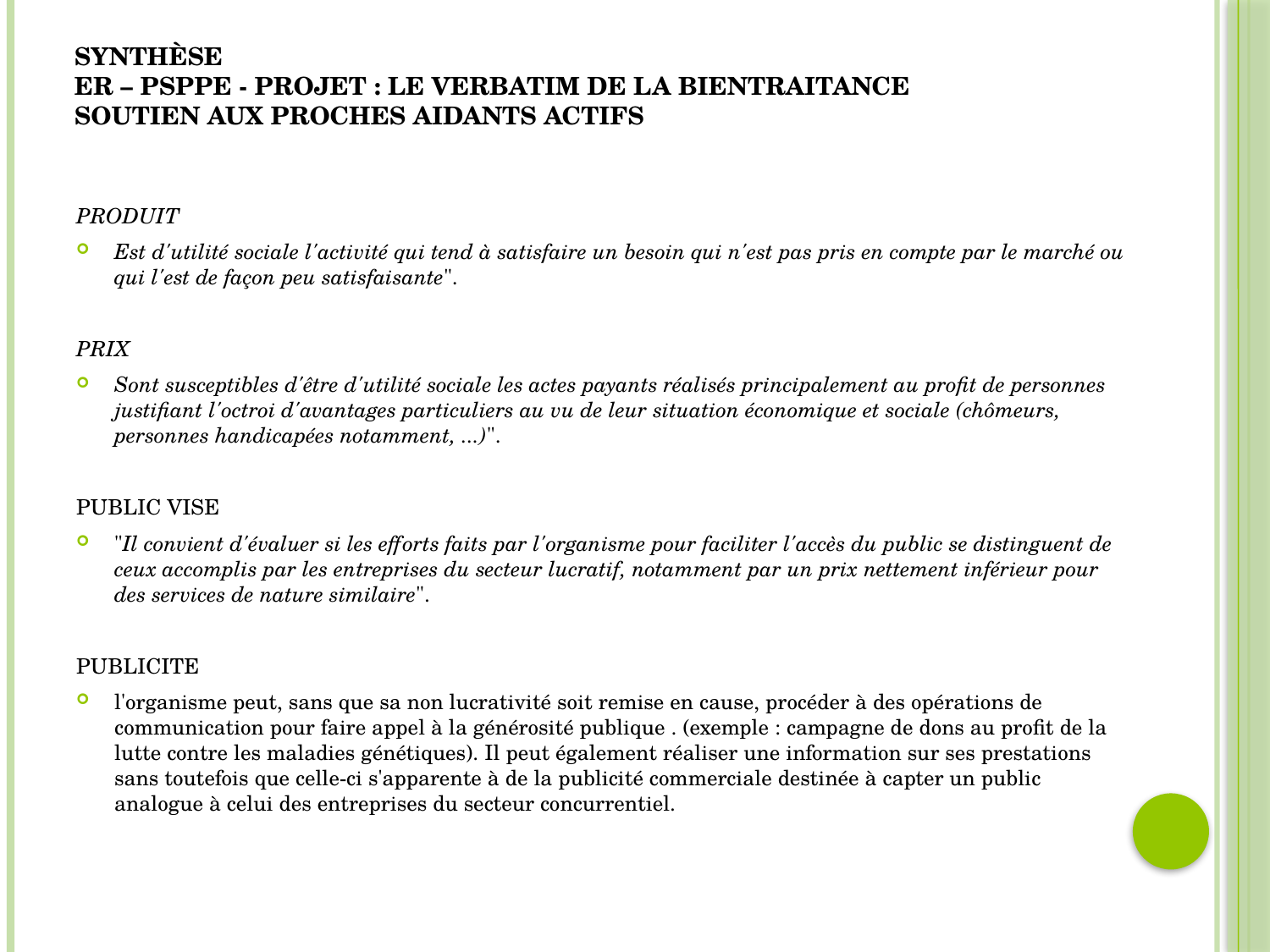

# Synthèse ER – PSPPE - PROJET : Le Verbatim de la bientraitance SOUTIEN AUX PROCHES AIDANTS ACTIFS
PRODUIT
Est d'utilité sociale l'activité qui tend à satisfaire un besoin qui n'est pas pris en compte par le marché ou qui l'est de façon peu satisfaisante".

PRIX
Sont susceptibles d'être d'utilité sociale les actes payants réalisés principalement au profit de personnes justifiant l'octroi d'avantages particuliers au vu de leur situation économique et sociale (chômeurs, personnes handicapées notamment, ...)".

PUBLIC VISE
"Il convient d'évaluer si les efforts faits par l'organisme pour faciliter l'accès du public se distinguent de ceux accomplis par les entreprises du secteur lucratif, notamment par un prix nettement inférieur pour des services de nature similaire".

PUBLICITE
l'organisme peut, sans que sa non lucrativité soit remise en cause, procéder à des opérations de communication pour faire appel à la générosité publique . (exemple : campagne de dons au profit de la lutte contre les maladies génétiques). Il peut également réaliser une information sur ses prestations sans toutefois que celle-ci s'apparente à de la publicité commerciale destinée à capter un public analogue à celui des entreprises du secteur concurrentiel.